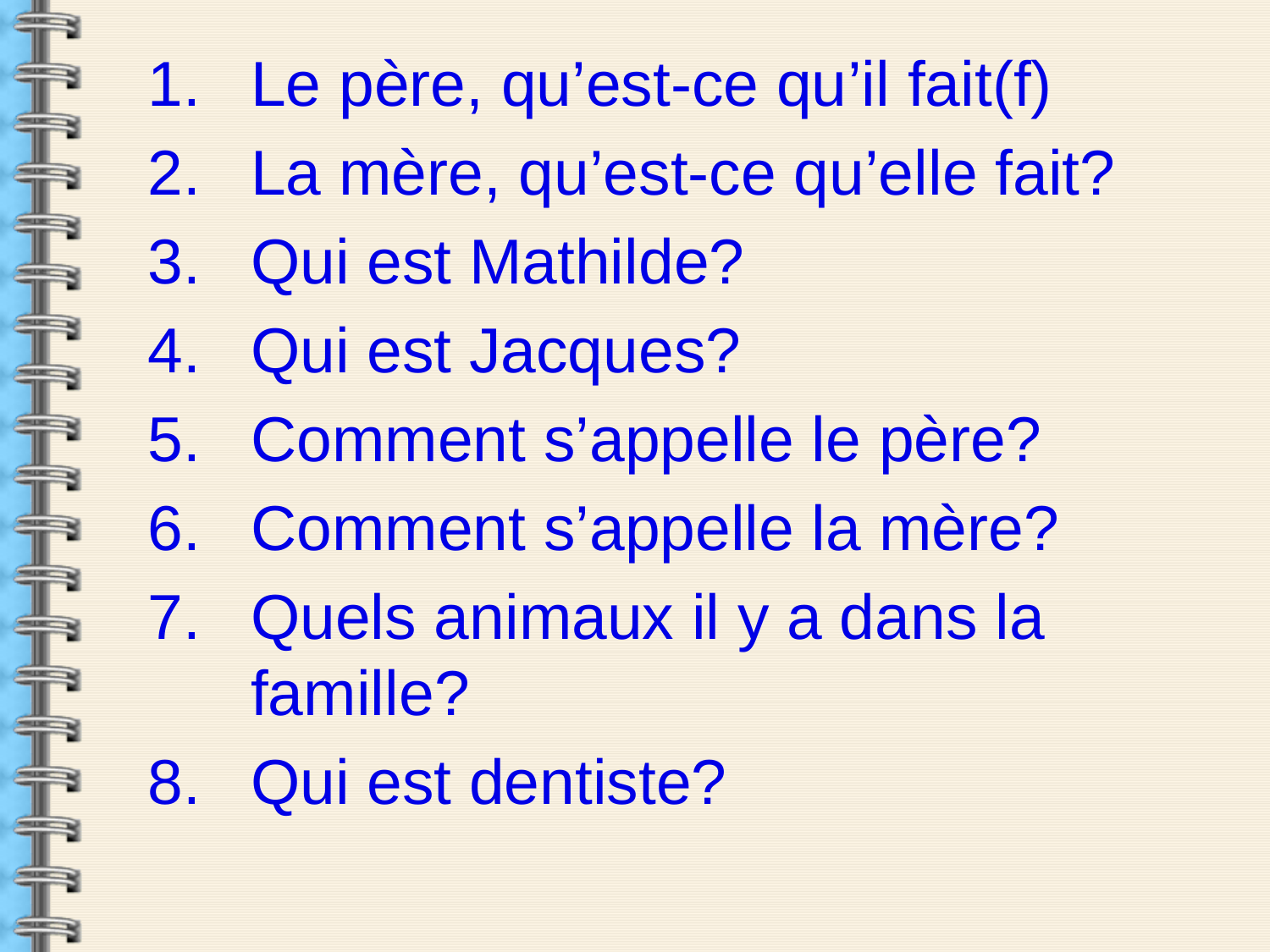

Le père, qu’est-ce qu’il fait(f)
La mère, qu’est-ce qu’elle fait?
Qui est Mathilde?
Qui est Jacques?
Comment s’appelle le père?
Comment s’appelle la mère?
Quels animaux il y a dans la famille?
Qui est dentiste?